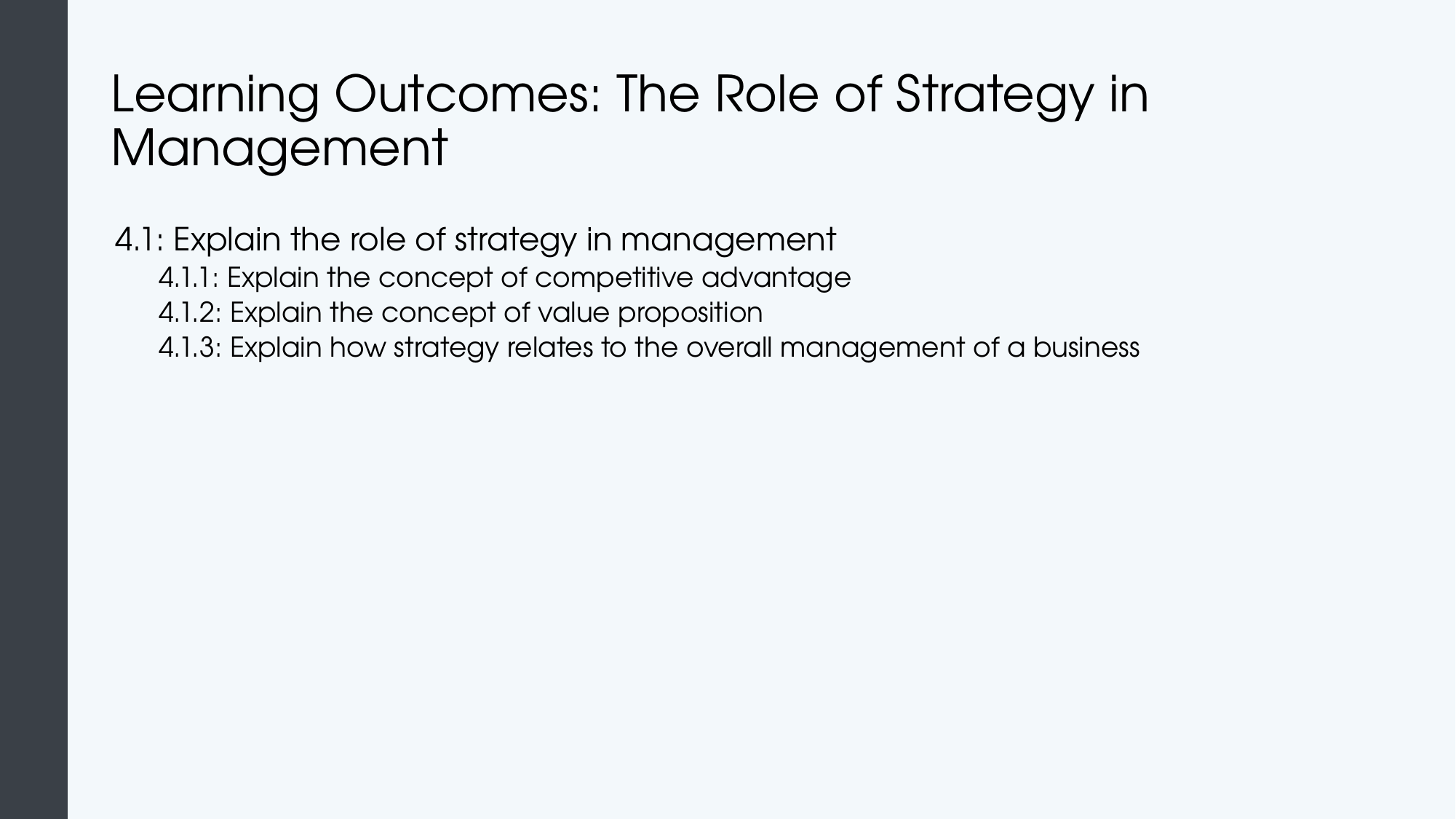

# Learning Outcomes: The Role of Strategy in Management
4.1: Explain the role of strategy in management
4.1.1: Explain the concept of competitive advantage
4.1.2: Explain the concept of value proposition
4.1.3: Explain how strategy relates to the overall management of a business